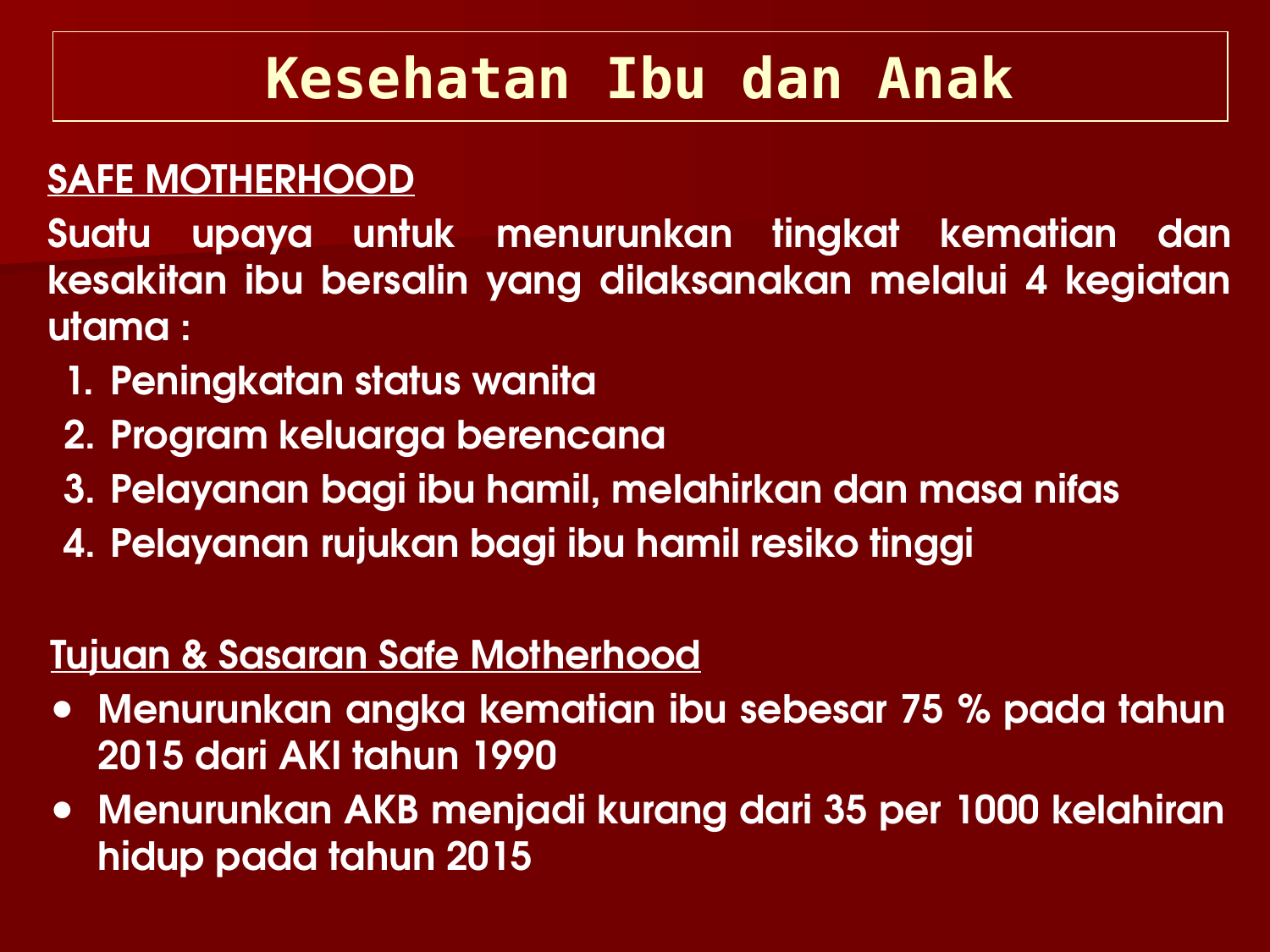

Kesehatan Ibu dan Anak
SAFE MOTHERHOOD
Suatu upaya untuk menurunkan tingkat kematian dan kesakitan ibu bersalin yang dilaksanakan melalui 4 kegiatan utama :
Peningkatan status wanita
Program keluarga berencana
Pelayanan bagi ibu hamil, melahirkan dan masa nifas
Pelayanan rujukan bagi ibu hamil resiko tinggi

Tujuan & Sasaran Safe Motherhood
Menurunkan angka kematian ibu sebesar 75 % pada tahun 2015 dari AKI tahun 1990
Menurunkan AKB menjadi kurang dari 35 per 1000 kelahiran hidup pada tahun 2015